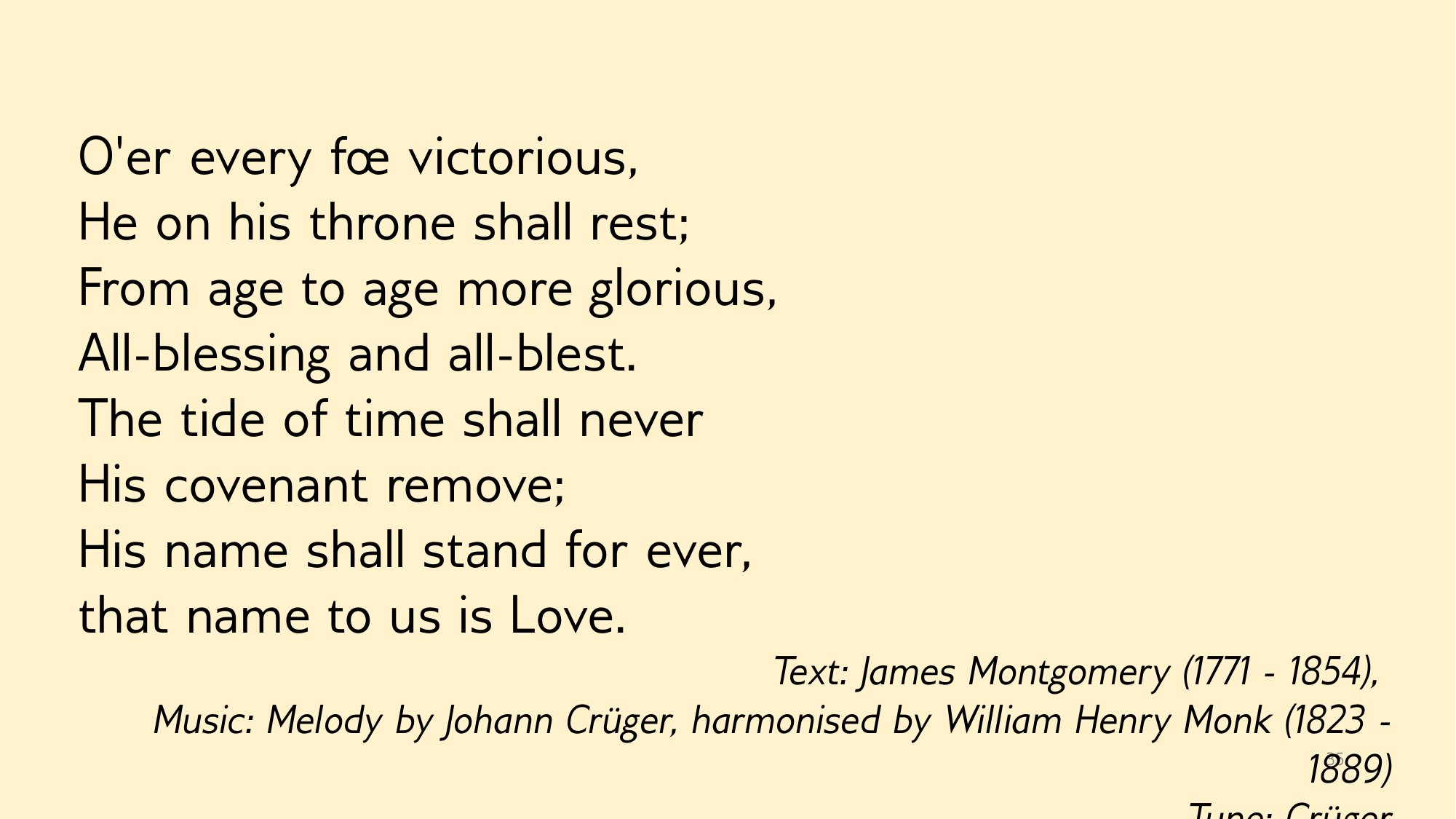

O'er every foe victorious,
He on his throne shall rest;
From age to age more glorious,
All-blessing and all-blest.
The tide of time shall never
His covenant remove;
His name shall stand for ever,
that name to us is Love.
Text: James Montgomery (1771 - 1854),
Music: Melody by Johann Crüger, harmonised by William Henry Monk (1823 -1889)
Tune: Crüger

35